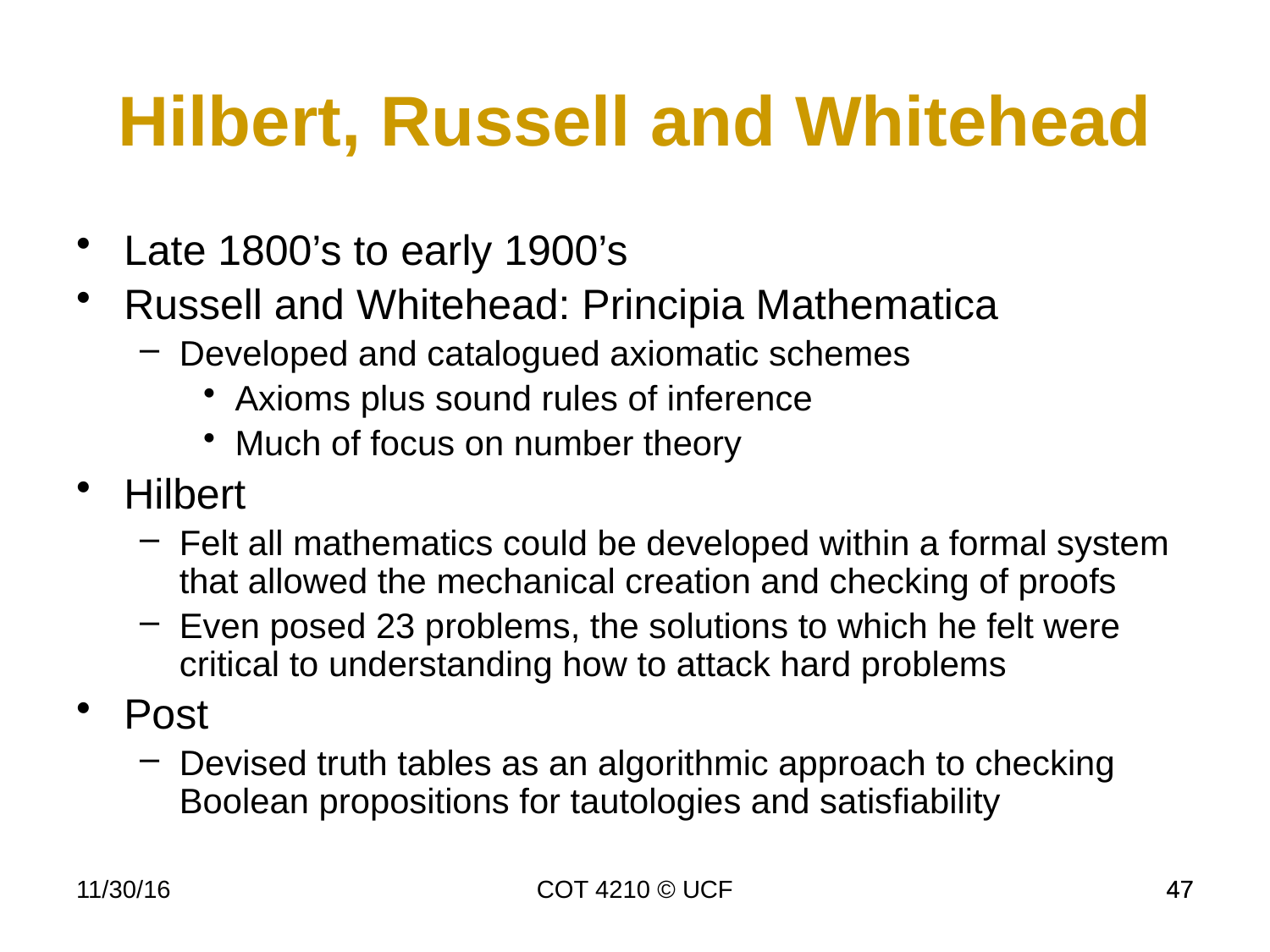

Hilbert, Russell and Whitehead
Late 1800’s to early 1900’s
Russell and Whitehead: Principia Mathematica
Developed and catalogued axiomatic schemes
Axioms plus sound rules of inference
Much of focus on number theory
Hilbert
Felt all mathematics could be developed within a formal system that allowed the mechanical creation and checking of proofs
Even posed 23 problems, the solutions to which he felt were critical to understanding how to attack hard problems
Post
Devised truth tables as an algorithmic approach to checking Boolean propositions for tautologies and satisfiability
11/30/16
COT 4210 © UCF
47
47